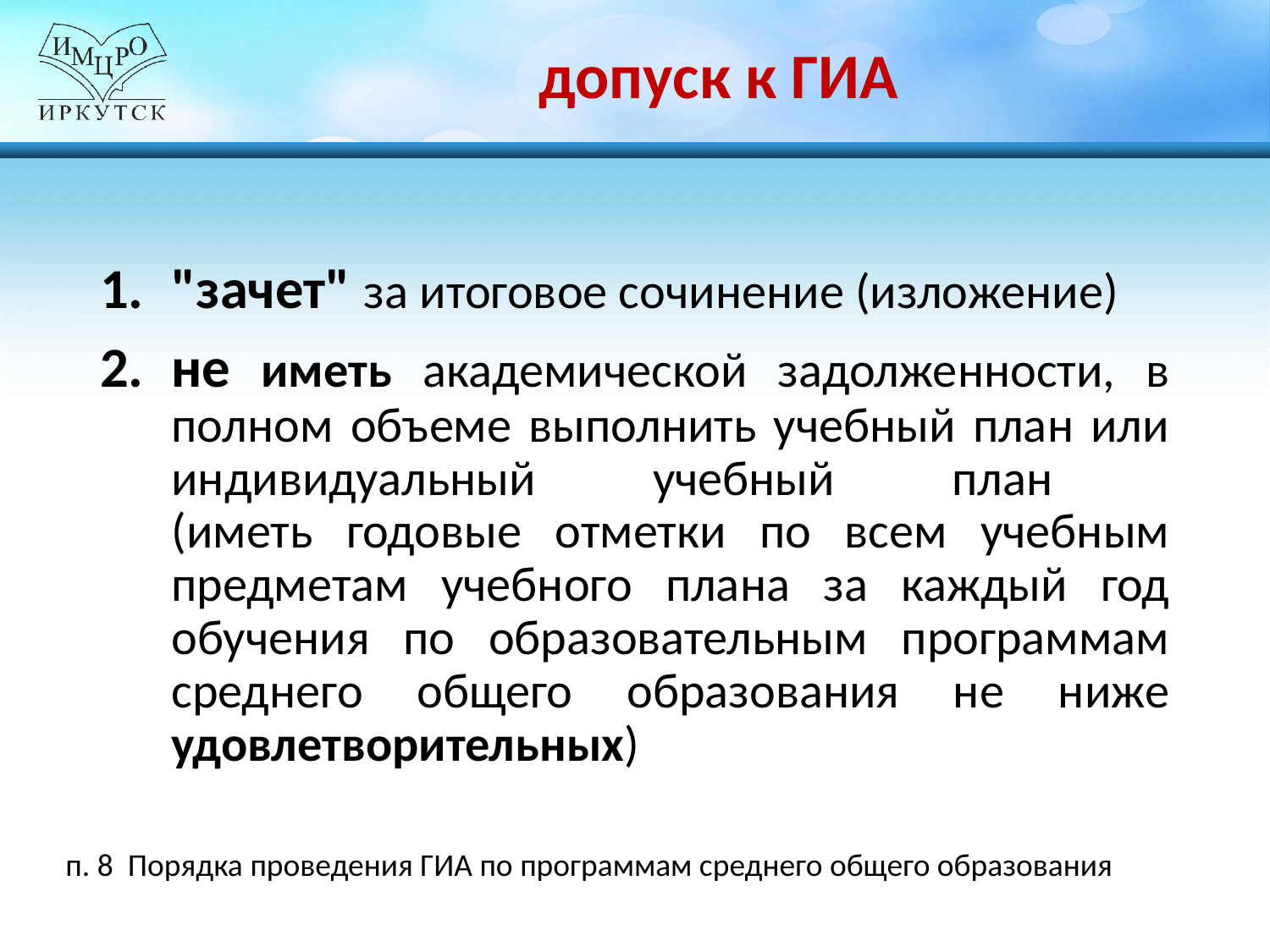

# допуск к ГИА
"зачет" за итоговое сочинение (изложение)
не иметь академической задолженности, в полном объеме выполнить учебный план или индивидуальный учебный план
(иметь годовые отметки по всем учебным предметам учебного плана за каждый год обучения по образовательным программам среднего общего образования не ниже удовлетворительных)
п. 8  Порядка проведения ГИА по программам среднего общего образования